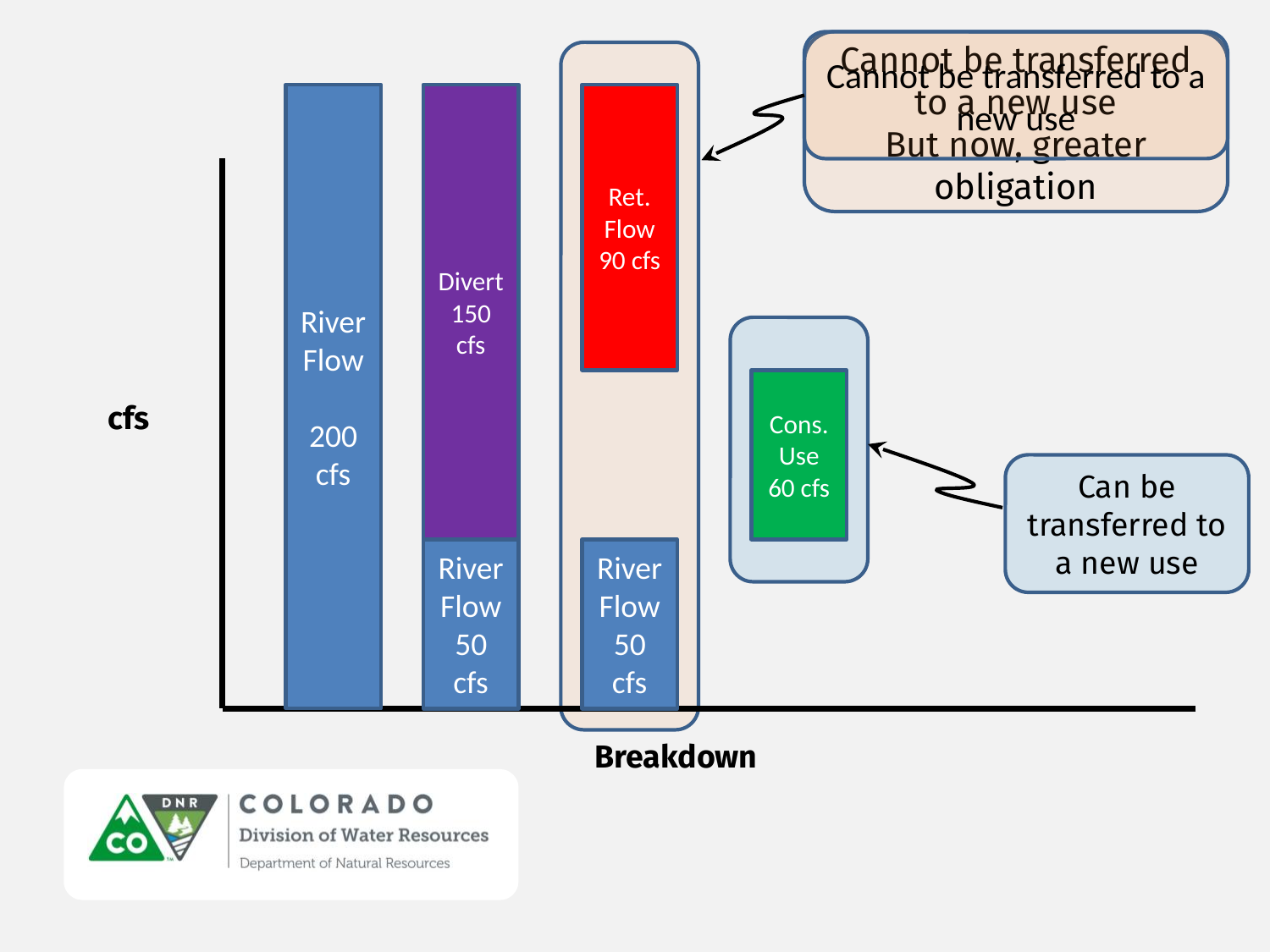

Cannot be transferred to a new use
But now, greater obligation
Cannot be transferred to a new use

River Flow

200 cfs
Divert
150 cfs
Ret. Flow
90 cfs

Cons.Use
60 cfs
cfs

Can be transferred to a new use
River Flow
50 cfs
River Flow
50 cfs
Breakdown